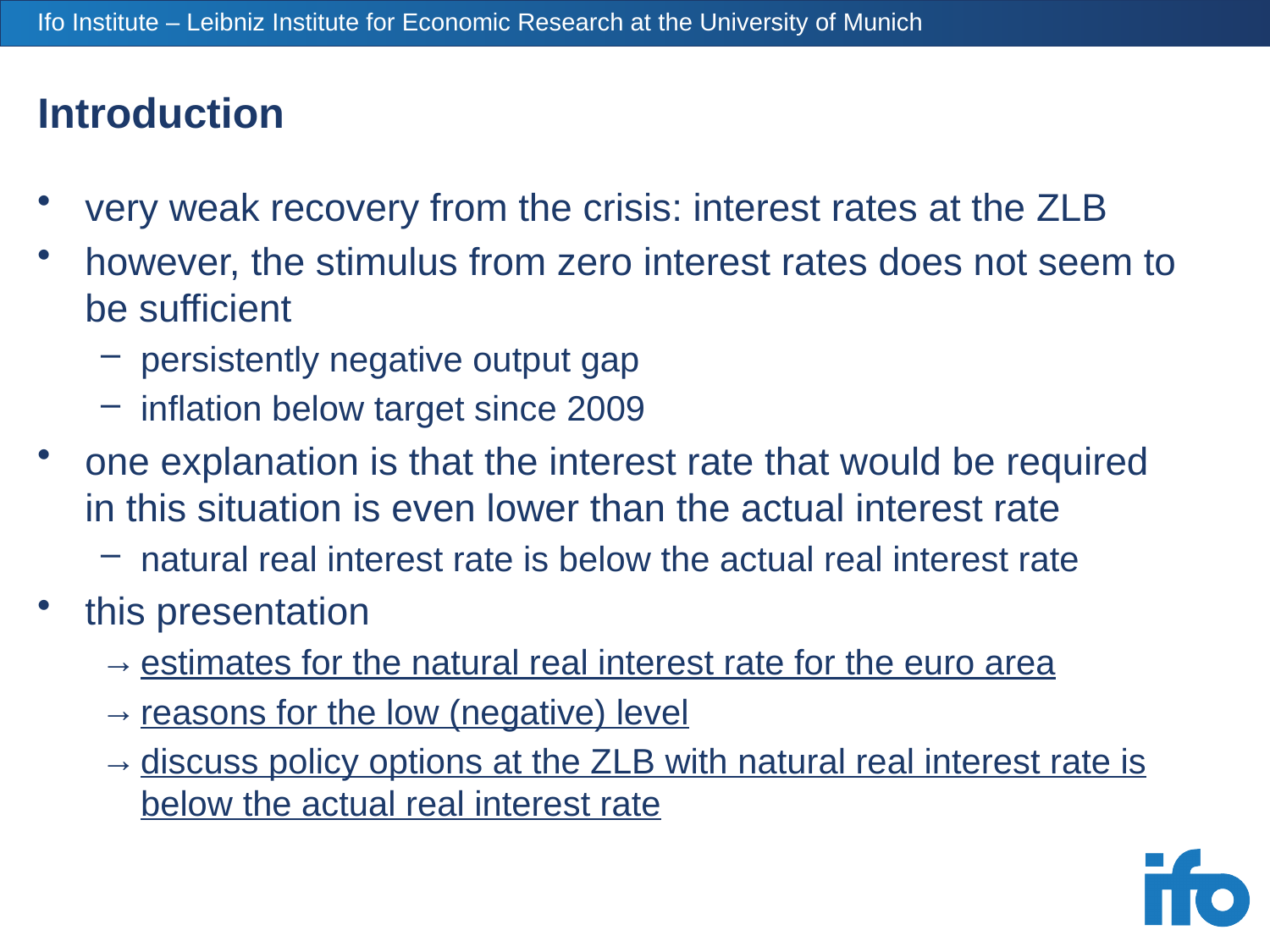

# Introduction
very weak recovery from the crisis: interest rates at the ZLB
however, the stimulus from zero interest rates does not seem to be sufficient
persistently negative output gap
inflation below target since 2009
one explanation is that the interest rate that would be required in this situation is even lower than the actual interest rate
natural real interest rate is below the actual real interest rate
this presentation
estimates for the natural real interest rate for the euro area
reasons for the low (negative) level
discuss policy options at the ZLB with natural real interest rate is below the actual real interest rate